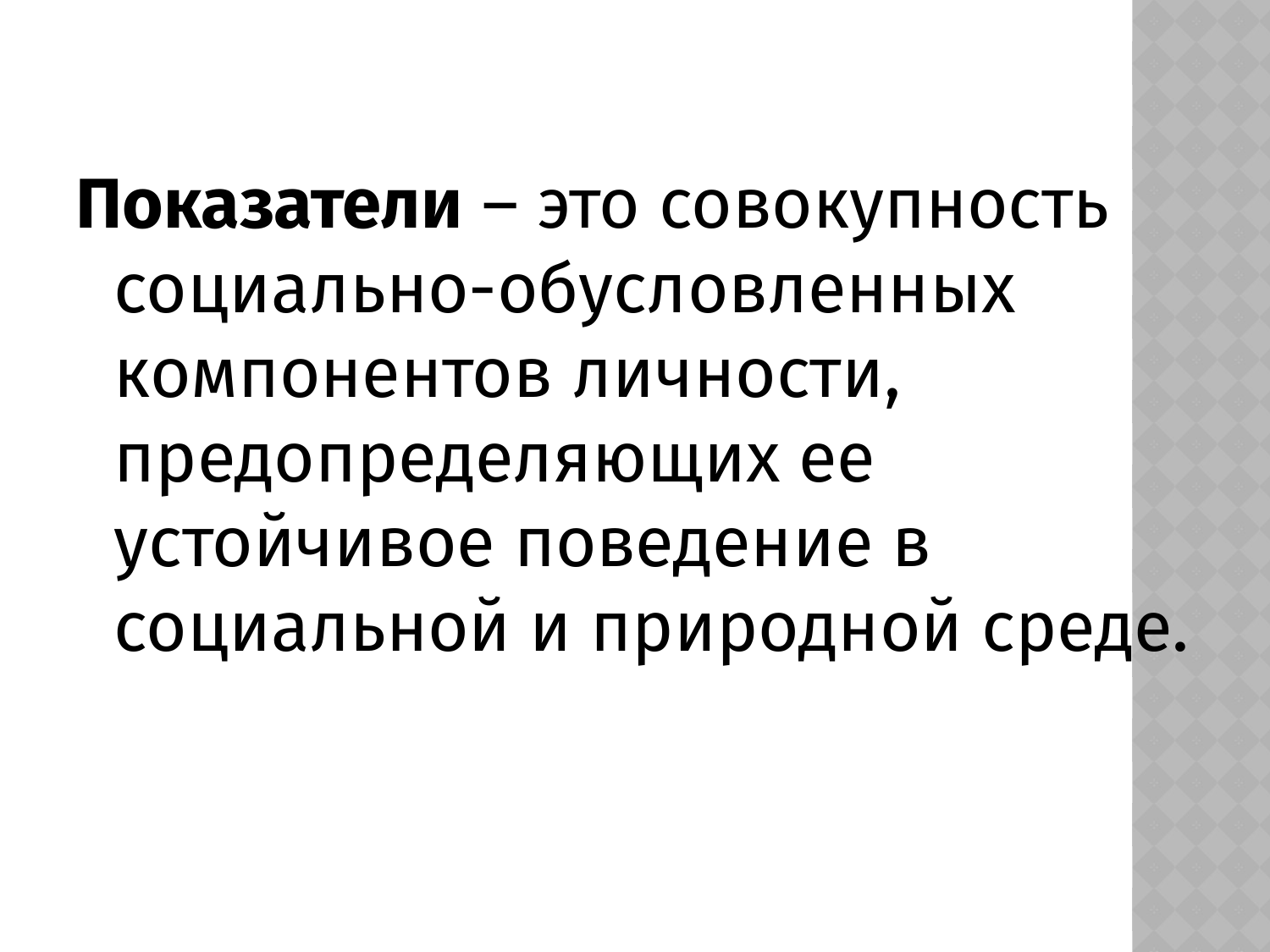

Показатели – это совокупность социально-обусловленных компонентов личности, предопределяющих ее устойчивое поведение в социальной и природной среде.